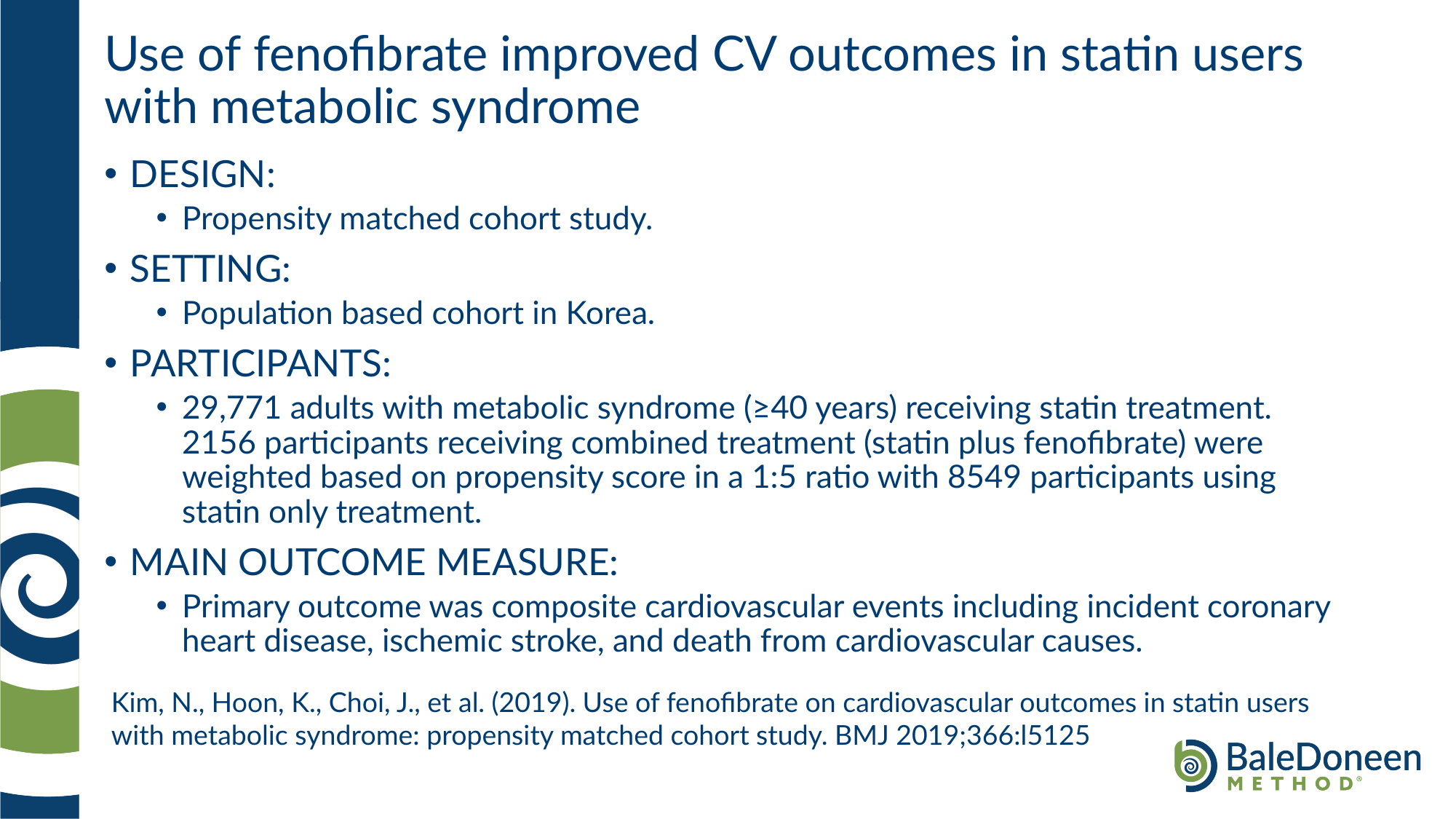

# Use of fenofibrate improved CV outcomes in statin users with metabolic syndrome
DESIGN:
Propensity matched cohort study.
SETTING:
Population based cohort in Korea.
PARTICIPANTS:
29,771 adults with metabolic syndrome (≥40 years) receiving statin treatment. 2156 participants receiving combined treatment (statin plus fenofibrate) were weighted based on propensity score in a 1:5 ratio with 8549 participants using statin only treatment.
MAIN OUTCOME MEASURE:
Primary outcome was composite cardiovascular events including incident coronary heart disease, ischemic stroke, and death from cardiovascular causes.
Kim, N., Hoon, K., Choi, J., et al. (2019). Use of fenofibrate on cardiovascular outcomes in statin users
with metabolic syndrome: propensity matched cohort study. BMJ 2019;366:l5125